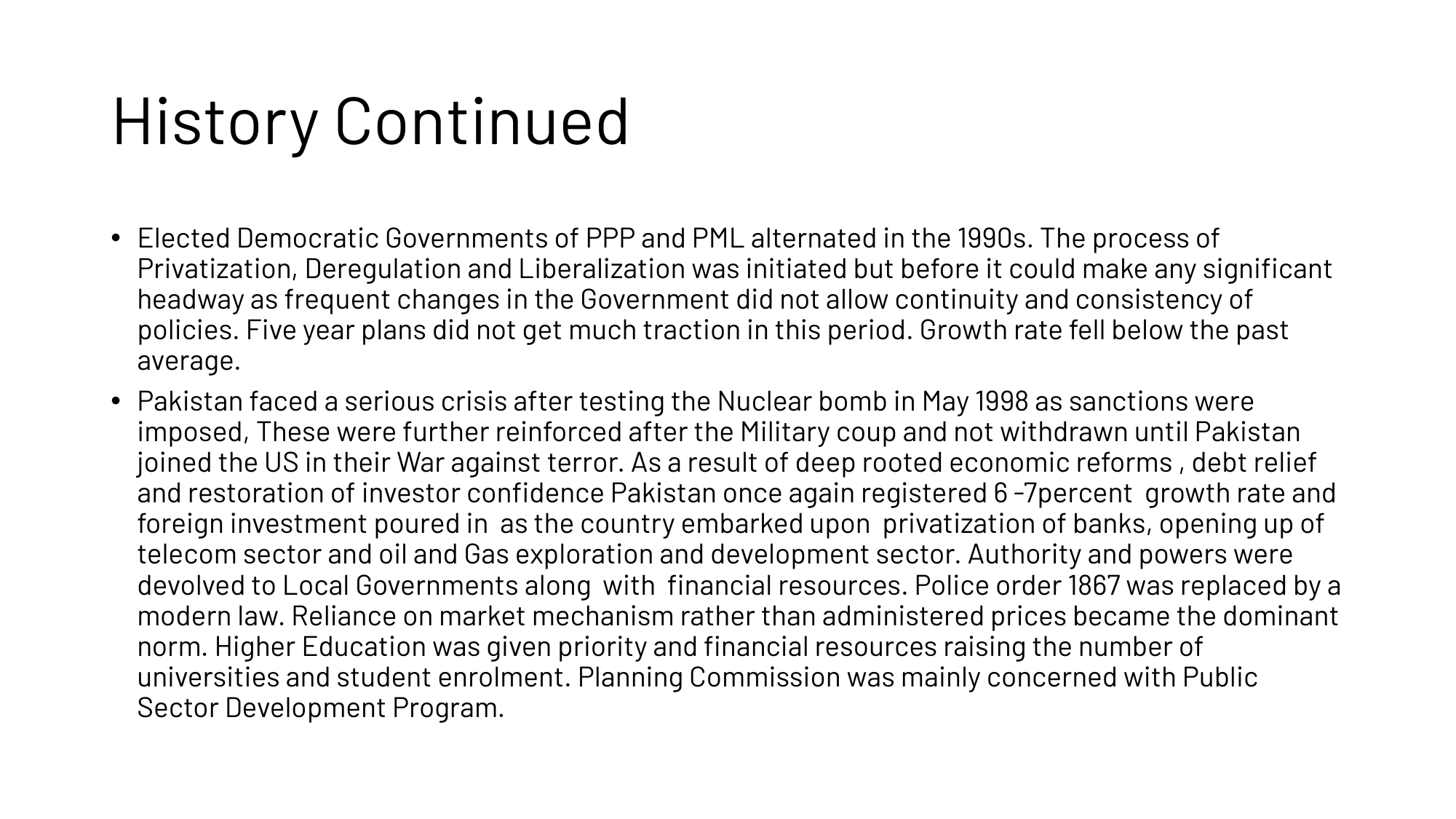

# History Continued
Elected Democratic Governments of PPP and PML alternated in the 1990s. The process of Privatization, Deregulation and Liberalization was initiated but before it could make any significant headway as frequent changes in the Government did not allow continuity and consistency of policies. Five year plans did not get much traction in this period. Growth rate fell below the past average.
Pakistan faced a serious crisis after testing the Nuclear bomb in May 1998 as sanctions were imposed, These were further reinforced after the Military coup and not withdrawn until Pakistan joined the US in their War against terror. As a result of deep rooted economic reforms , debt relief and restoration of investor confidence Pakistan once again registered 6 -7percent  growth rate and foreign investment poured in  as the country embarked upon  privatization of banks, opening up of telecom sector and oil and Gas exploration and development sector. Authority and powers were devolved to Local Governments along  with  financial resources. Police order 1867 was replaced by a modern law. Reliance on market mechanism rather than administered prices became the dominant norm. Higher Education was given priority and financial resources raising the number of universities and student enrolment. Planning Commission was mainly concerned with Public Sector Development Program.